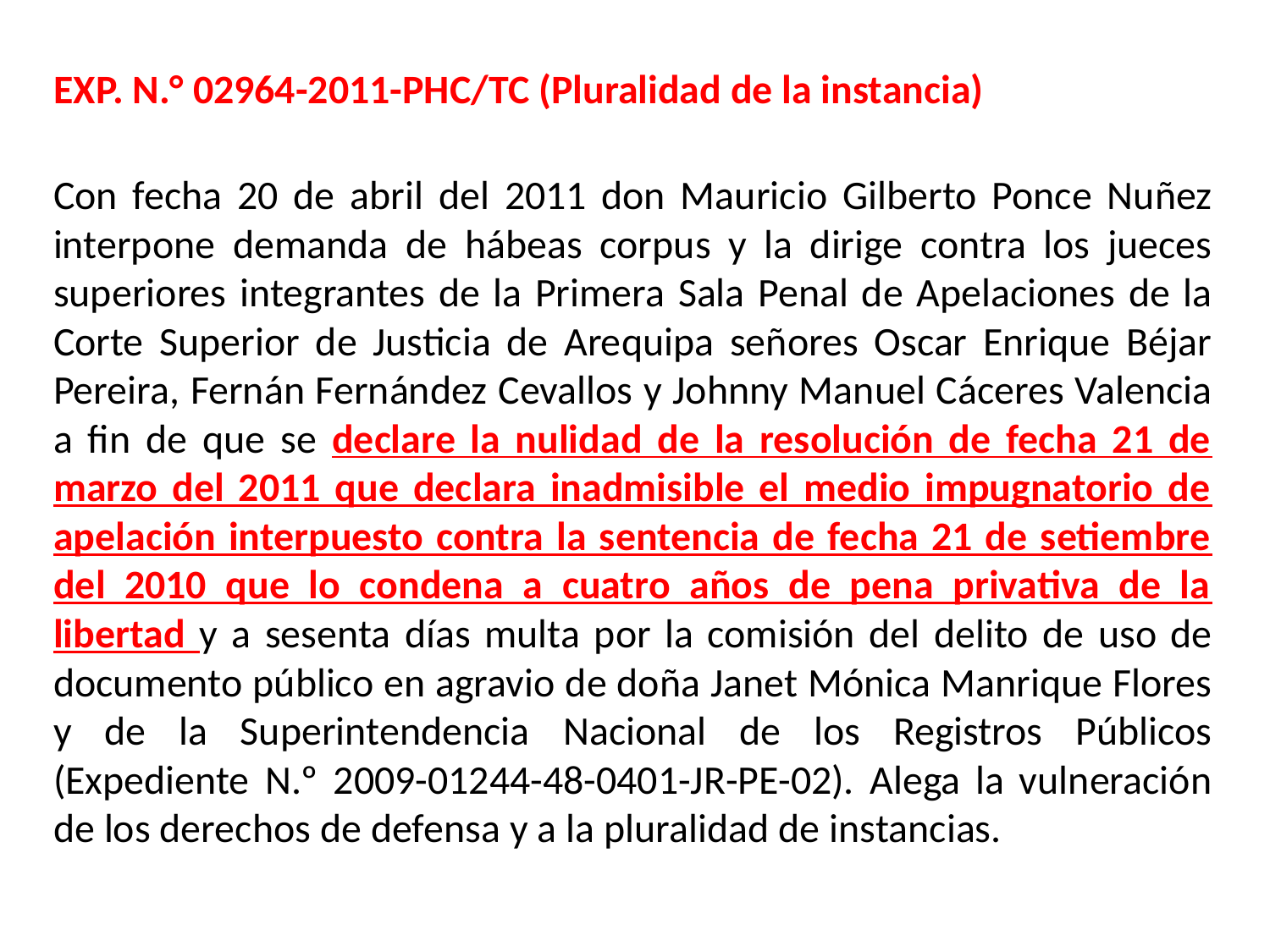

EXP. N.° 02964-2011-PHC/TC (Pluralidad de la instancia)
Con fecha 20 de abril del 2011 don Mauricio Gilberto Ponce Nuñez interpone demanda de hábeas corpus y la dirige contra los jueces superiores integrantes de la Primera Sala Penal de Apelaciones de la Corte Superior de Justicia de Arequipa señores Oscar Enrique Béjar Pereira, Fernán Fernández Cevallos y Johnny Manuel Cáceres Valencia a fin de que se declare la nulidad de la resolución de fecha 21 de marzo del 2011 que declara inadmisible el medio impugnatorio de apelación interpuesto contra la sentencia de fecha 21 de setiembre del 2010 que lo condena a cuatro años de pena privativa de la libertad y a sesenta días multa por la comisión del delito de uso de documento público en agravio de doña Janet Mónica Manrique Flores y de la Superintendencia Nacional de los Registros Públicos (Expediente N.º 2009-01244-48-0401-JR-PE-02). Alega la vulneración de los derechos de defensa y a la pluralidad de instancias.